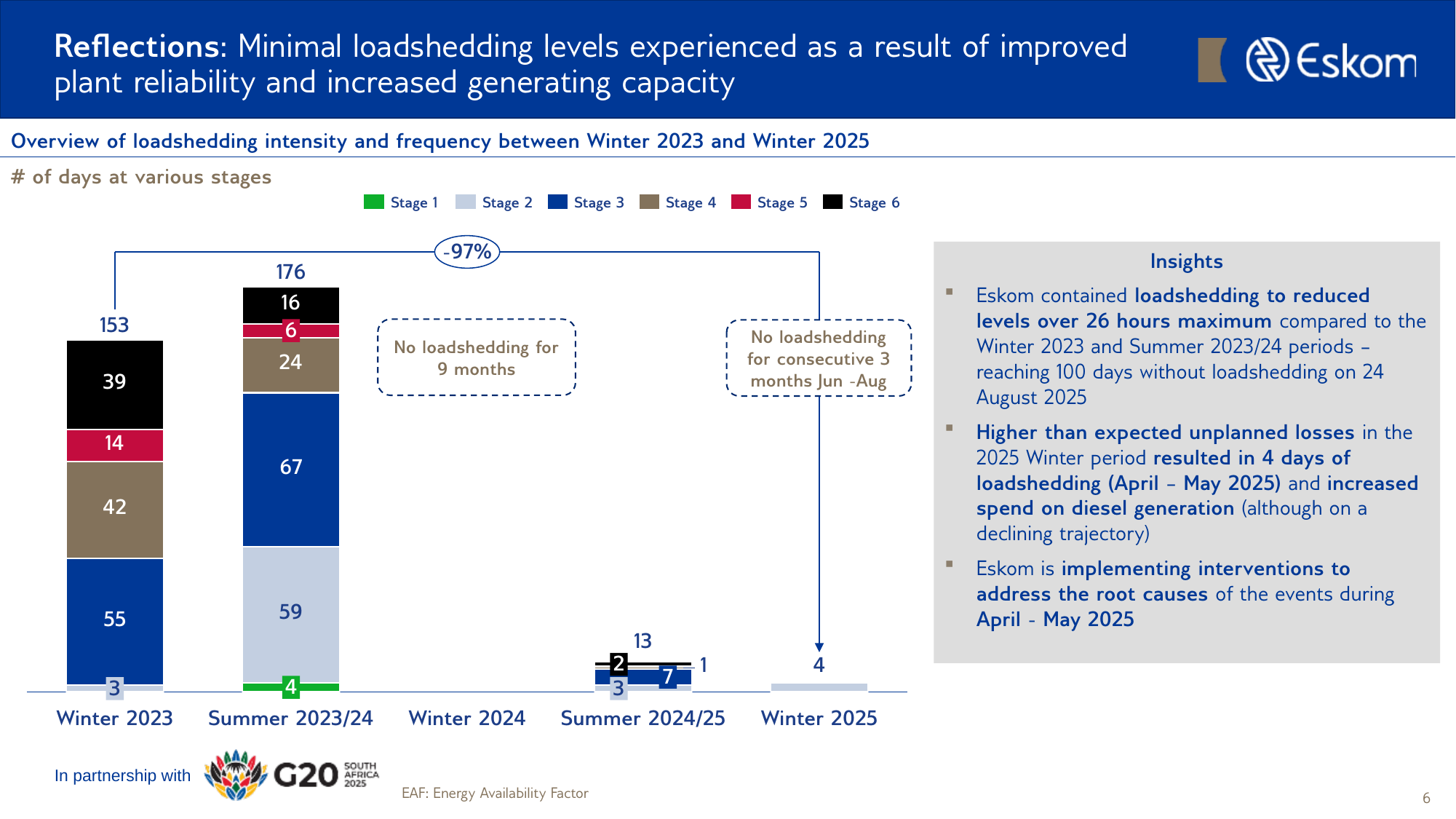

# Reflections: Minimal loadshedding levels experienced as a result of improved plant reliability and increased generating capacity
Overview of loadshedding intensity and frequency between Winter 2023 and Winter 2025
# of days at various stages

Stage 1
Stage 2
Stage 3
Stage 4
Stage 5
Stage 6
-97%
Insights
Eskom contained loadshedding to reduced levels over 26 hours maximum compared to the Winter 2023 and Summer 2023/24 periods – reaching 100 days without loadshedding on 24 August 2025
Higher than expected unplanned losses in the 2025 Winter period resulted in 4 days of loadshedding (April – May 2025) and increased spend on diesel generation (although on a declining trajectory)
Eskom is implementing interventions to address the root causes of the events during April - May 2025

### Chart

| Category |  |  |  |  |  |  |
|---|---|---|---|---|---|---|
176
153
No loadshedding for 9 months
6
No loadshedding for consecutive 3 months Jun -Aug
13
2
7
4
3
3
Winter 2023
Summer 2023/24
Winter 2024
Summer 2024/25
Winter 2025
EAF: Energy Availability Factor
6